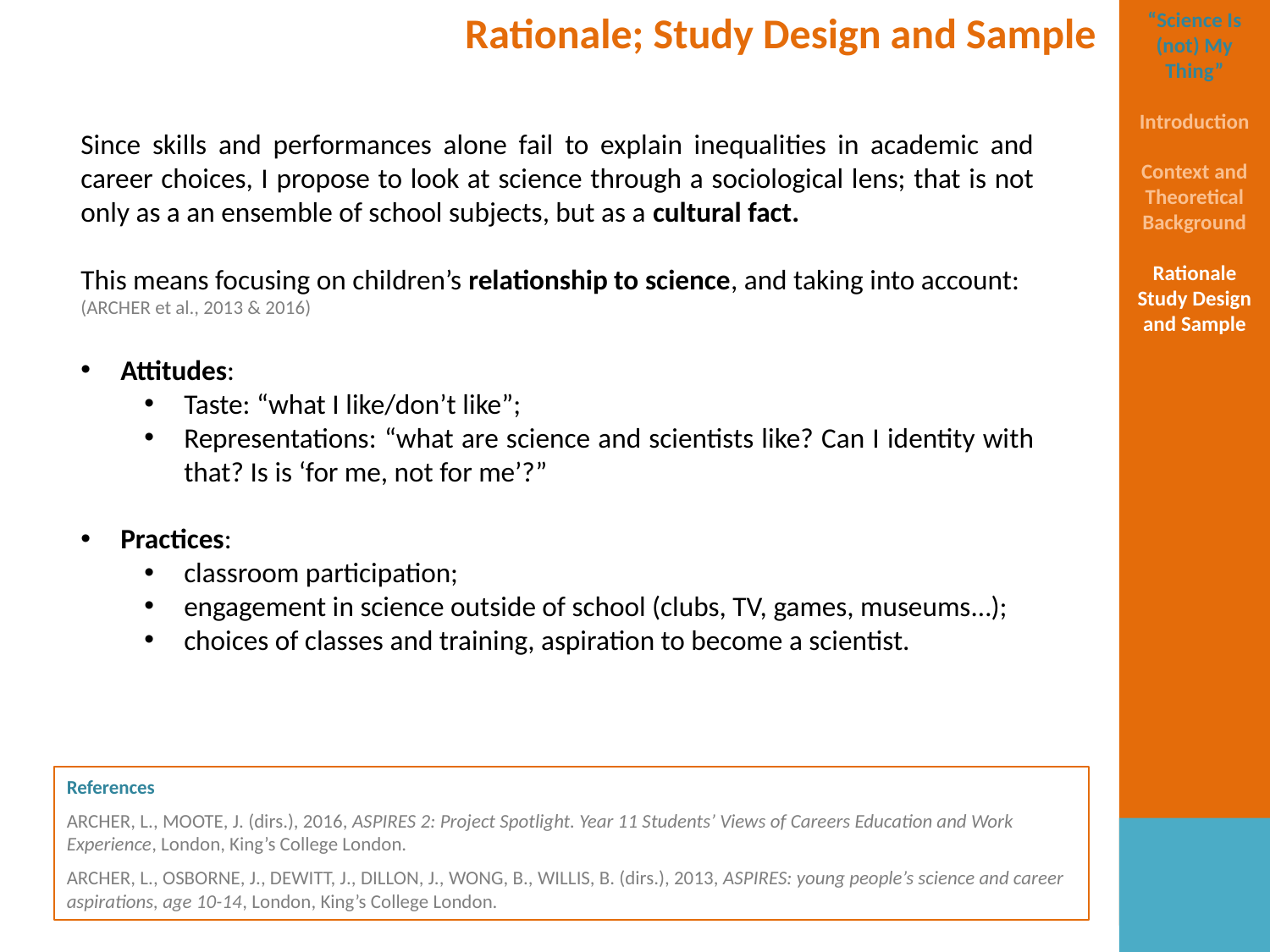

Rationale; Study Design and Sample
“Science Is (not) My Thing”

Introduction

Context and Theoretical Background

Rationale Study Design and Sample

Since skills and performances alone fail to explain inequalities in academic and career choices, I propose to look at science through a sociological lens; that is not only as a an ensemble of school subjects, but as a cultural fact.

This means focusing on children’s relationship to science, and taking into account:
(Archer et al., 2013 & 2016)

Attitudes:
Taste: “what I like/don’t like”;
Representations: “what are science and scientists like? Can I identity with that? Is is ‘for me, not for me’?”

Practices:
classroom participation;
engagement in science outside of school (clubs, TV, games, museums…);
choices of classes and training, aspiration to become a scientist.
References
Archer, L., Moote, J. (dirs.), 2016, ASPIRES 2: Project Spotlight. Year 11 Students’ Views of Careers Education and Work Experience, London, King’s College London.
Archer, L., Osborne, J., DeWitt, J., Dillon, J., Wong, B., Willis, B. (dirs.), 2013, ASPIRES: young people’s science and career aspirations, age 10-14, London, King’s College London.